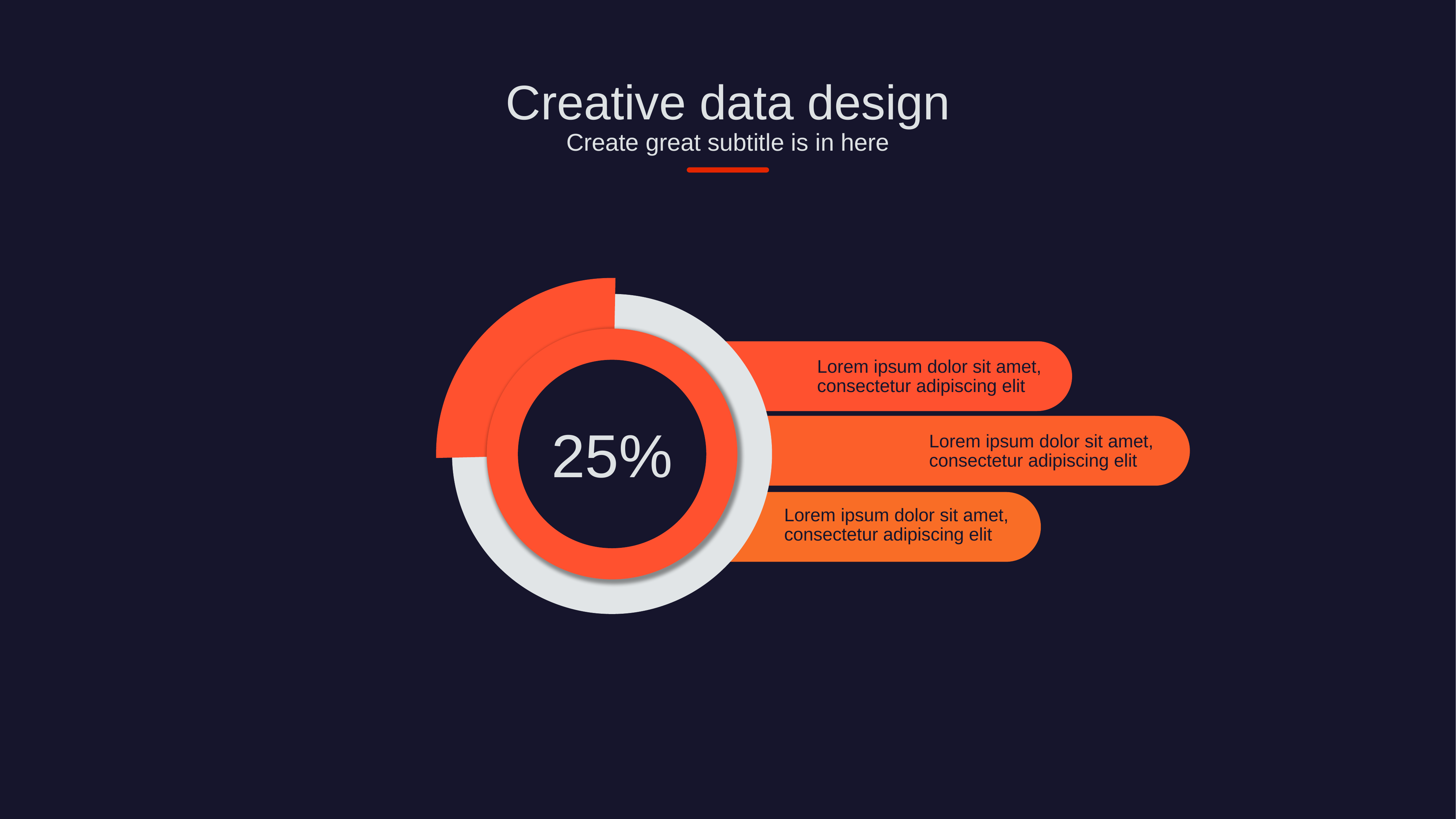

Creative data design
Create great subtitle is in here

25%

Lorem ipsum dolor sit amet, consectetur adipiscing elit

Lorem ipsum dolor sit amet, consectetur adipiscing elit

Lorem ipsum dolor sit amet, consectetur adipiscing elit